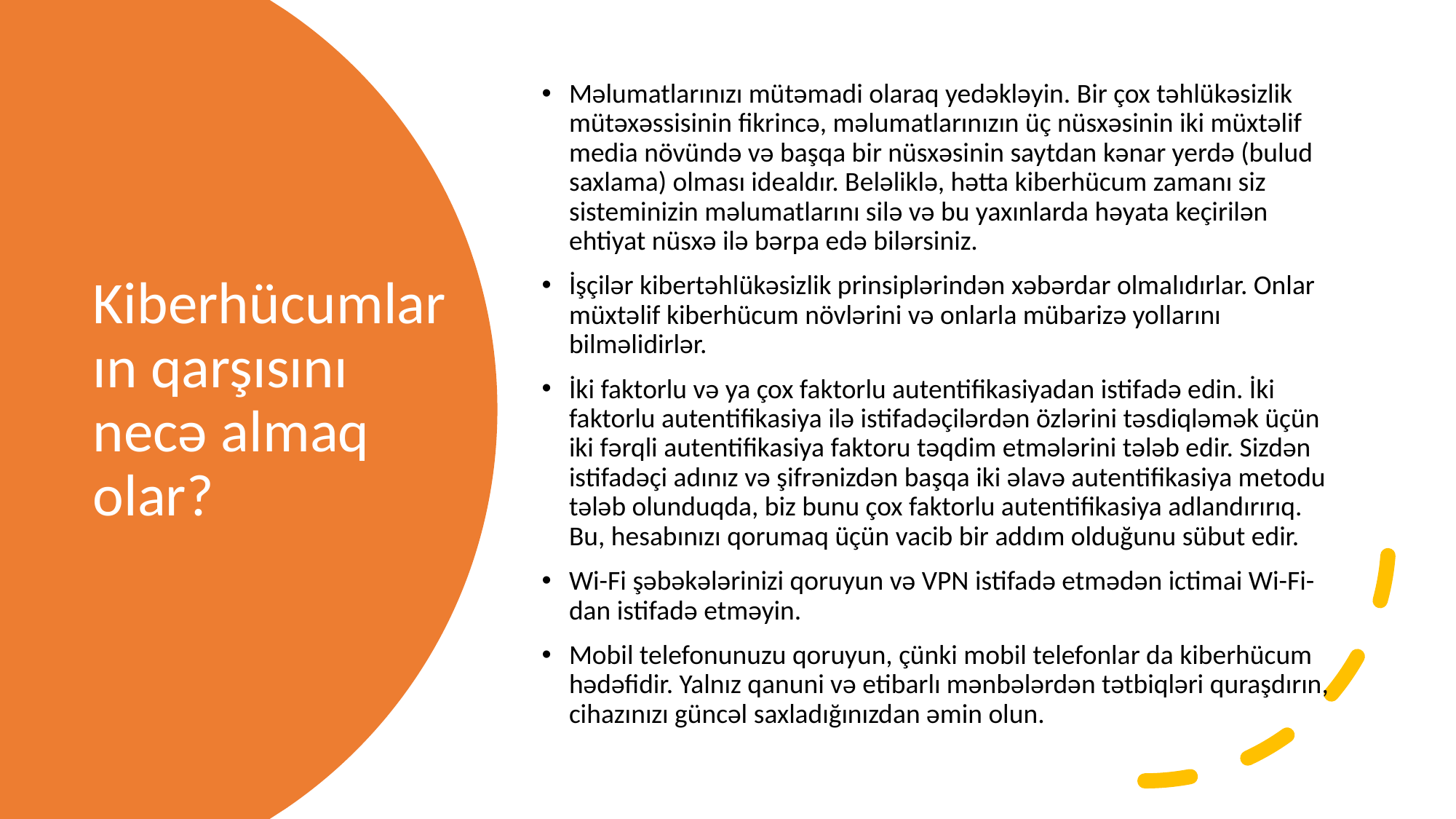

Məlumatlarınızı mütəmadi olaraq yedəkləyin. Bir çox təhlükəsizlik mütəxəssisinin fikrincə, məlumatlarınızın üç nüsxəsinin iki müxtəlif media növündə və başqa bir nüsxəsinin saytdan kənar yerdə (bulud saxlama) olması idealdır. Beləliklə, hətta kiberhücum zamanı siz sisteminizin məlumatlarını silə və bu yaxınlarda həyata keçirilən ehtiyat nüsxə ilə bərpa edə bilərsiniz.
İşçilər kibertəhlükəsizlik prinsiplərindən xəbərdar olmalıdırlar. Onlar müxtəlif kiberhücum növlərini və onlarla mübarizə yollarını bilməlidirlər.
İki faktorlu və ya çox faktorlu autentifikasiyadan istifadə edin. İki faktorlu autentifikasiya ilə istifadəçilərdən özlərini təsdiqləmək üçün iki fərqli autentifikasiya faktoru təqdim etmələrini tələb edir. Sizdən istifadəçi adınız və şifrənizdən başqa iki əlavə autentifikasiya metodu tələb olunduqda, biz bunu çox faktorlu autentifikasiya adlandırırıq. Bu, hesabınızı qorumaq üçün vacib bir addım olduğunu sübut edir.
Wi-Fi şəbəkələrinizi qoruyun və VPN istifadə etmədən ictimai Wi-Fi-dan istifadə etməyin.
Mobil telefonunuzu qoruyun, çünki mobil telefonlar da kiberhücum hədəfidir. Yalnız qanuni və etibarlı mənbələrdən tətbiqləri quraşdırın, cihazınızı güncəl saxladığınızdan əmin olun.
# Kiberhücumların qarşısını necə almaq olar?